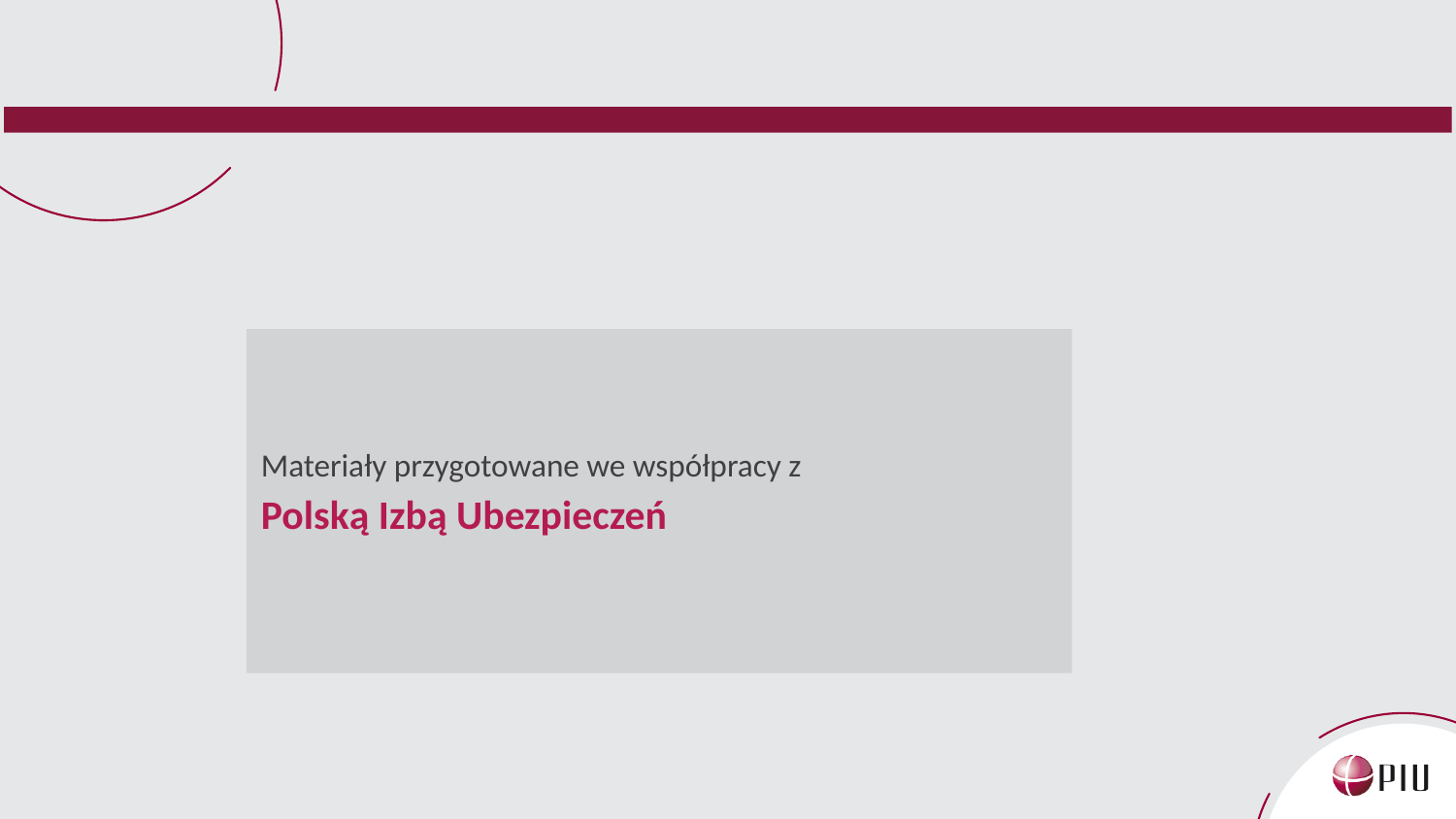

Materiały przygotowane we współpracy z
Polską Izbą Ubezpieczeń